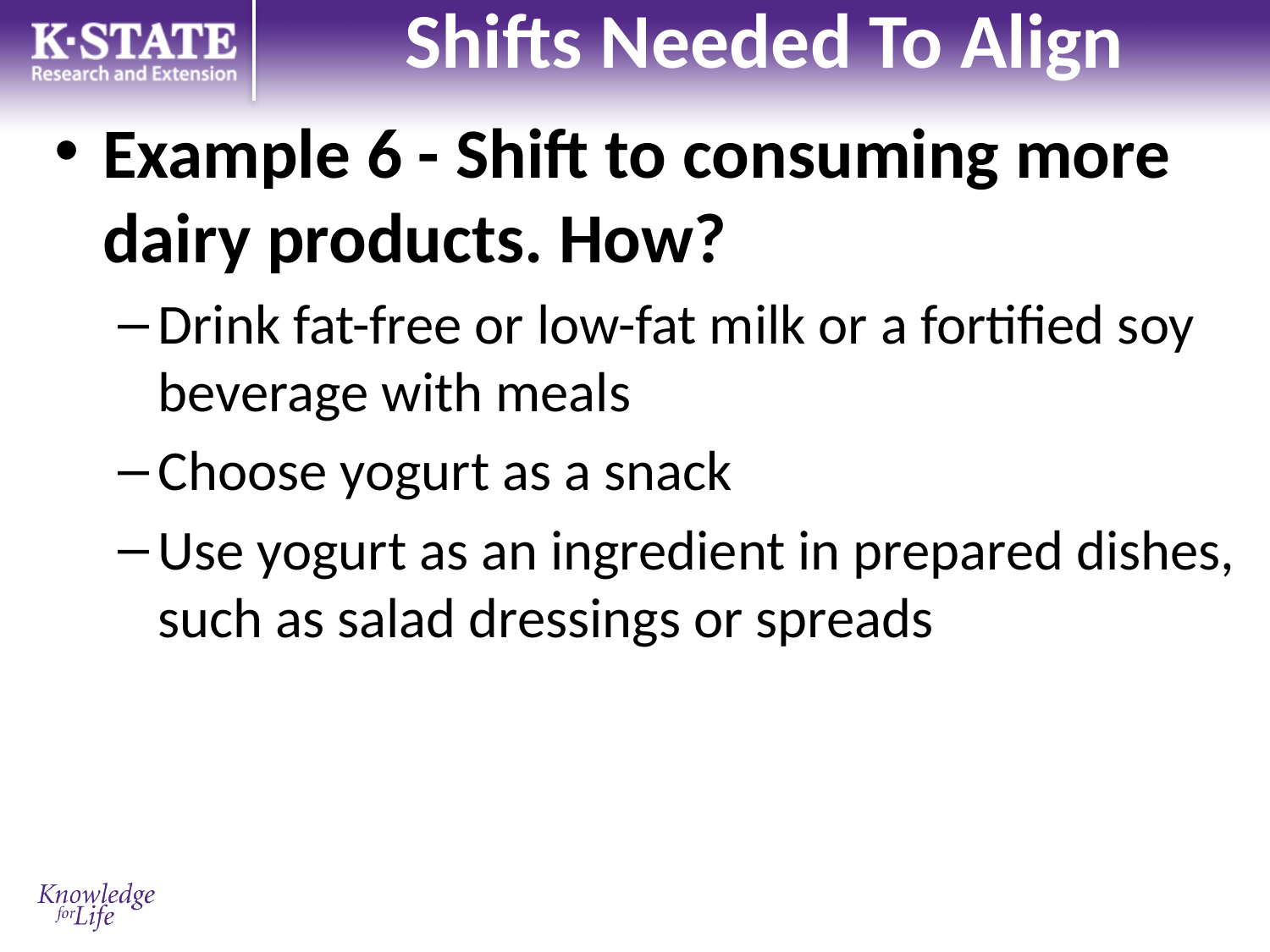

# Shifts Needed To Align
Example 6 - Shift to consuming more dairy products. How?
Drink fat-free or low-fat milk or a fortified soy beverage with meals
Choose yogurt as a snack
Use yogurt as an ingredient in prepared dishes, such as salad dressings or spreads